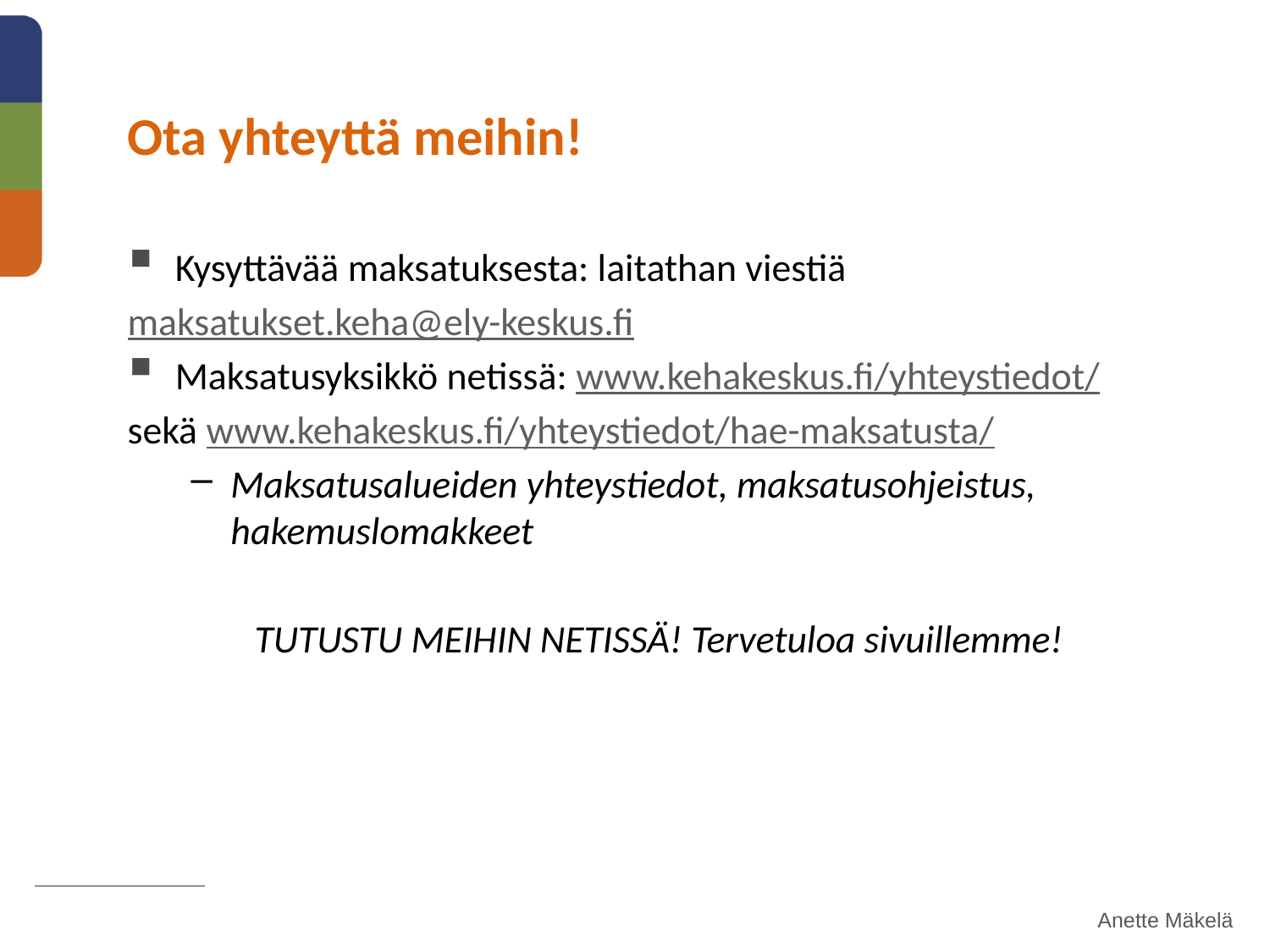

# Ota yhteyttä meihin!
Kysyttävää maksatuksesta: laitathan viestiä
maksatukset.keha@ely-keskus.fi
Maksatusyksikkö netissä: www.kehakeskus.fi/yhteystiedot/
sekä www.kehakeskus.fi/yhteystiedot/hae-maksatusta/
Maksatusalueiden yhteystiedot, maksatusohjeistus, hakemuslomakkeet

	TUTUSTU MEIHIN NETISSÄ! Tervetuloa sivuillemme!
Anette Mäkelä